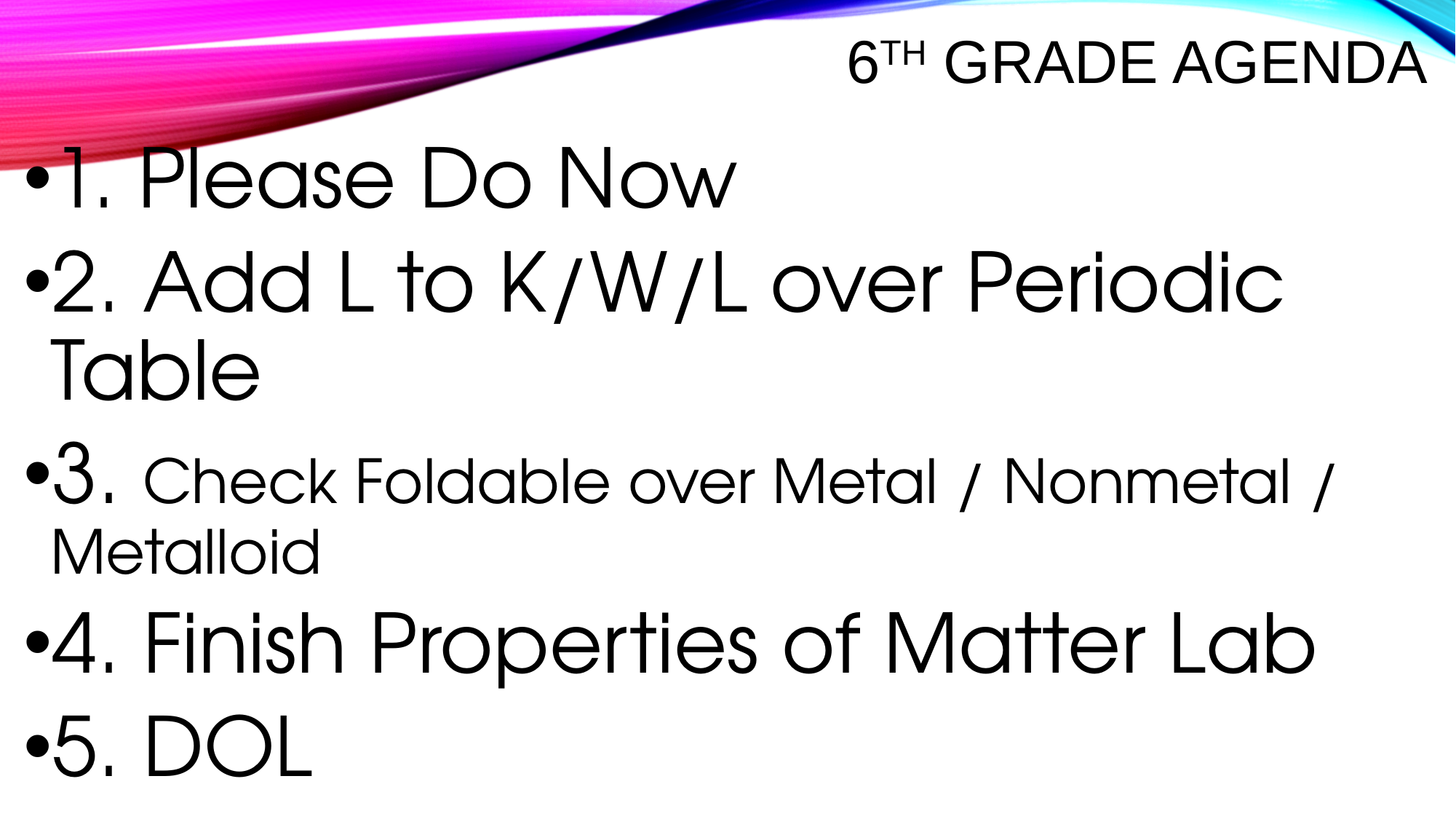

# 6th Grade Agenda
1. Please Do Now
2. Add L to K/W/L over Periodic Table
3. Check Foldable over Metal / Nonmetal / Metalloid
4. Finish Properties of Matter Lab
5. DOL